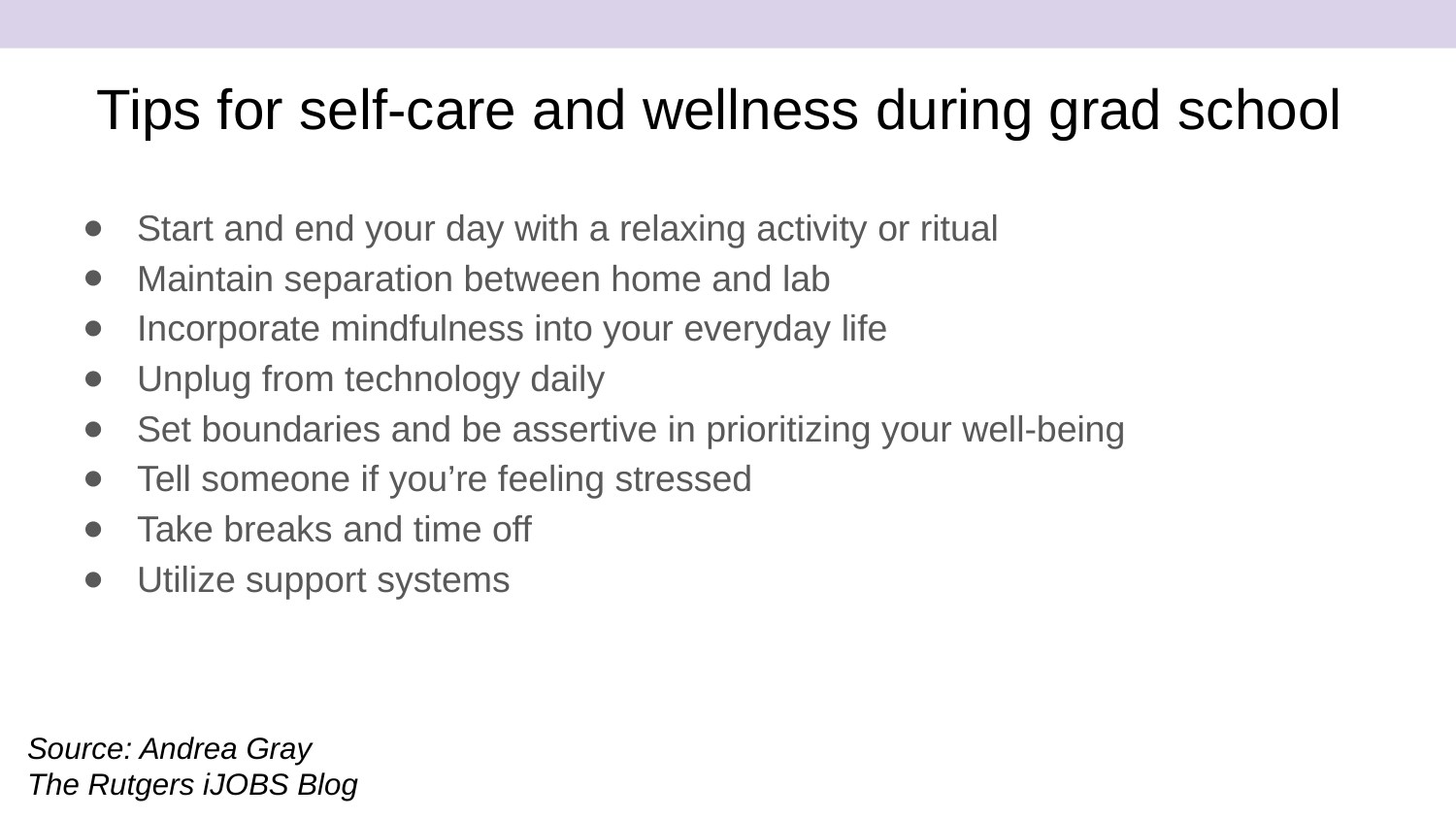

# Tips for self-care and wellness during grad school
Start and end your day with a relaxing activity or ritual
Maintain separation between home and lab
Incorporate mindfulness into your everyday life
Unplug from technology daily
Set boundaries and be assertive in prioritizing your well-being
Tell someone if you’re feeling stressed
Take breaks and time off
Utilize support systems

Source: Andrea Gray
The Rutgers iJOBS Blog